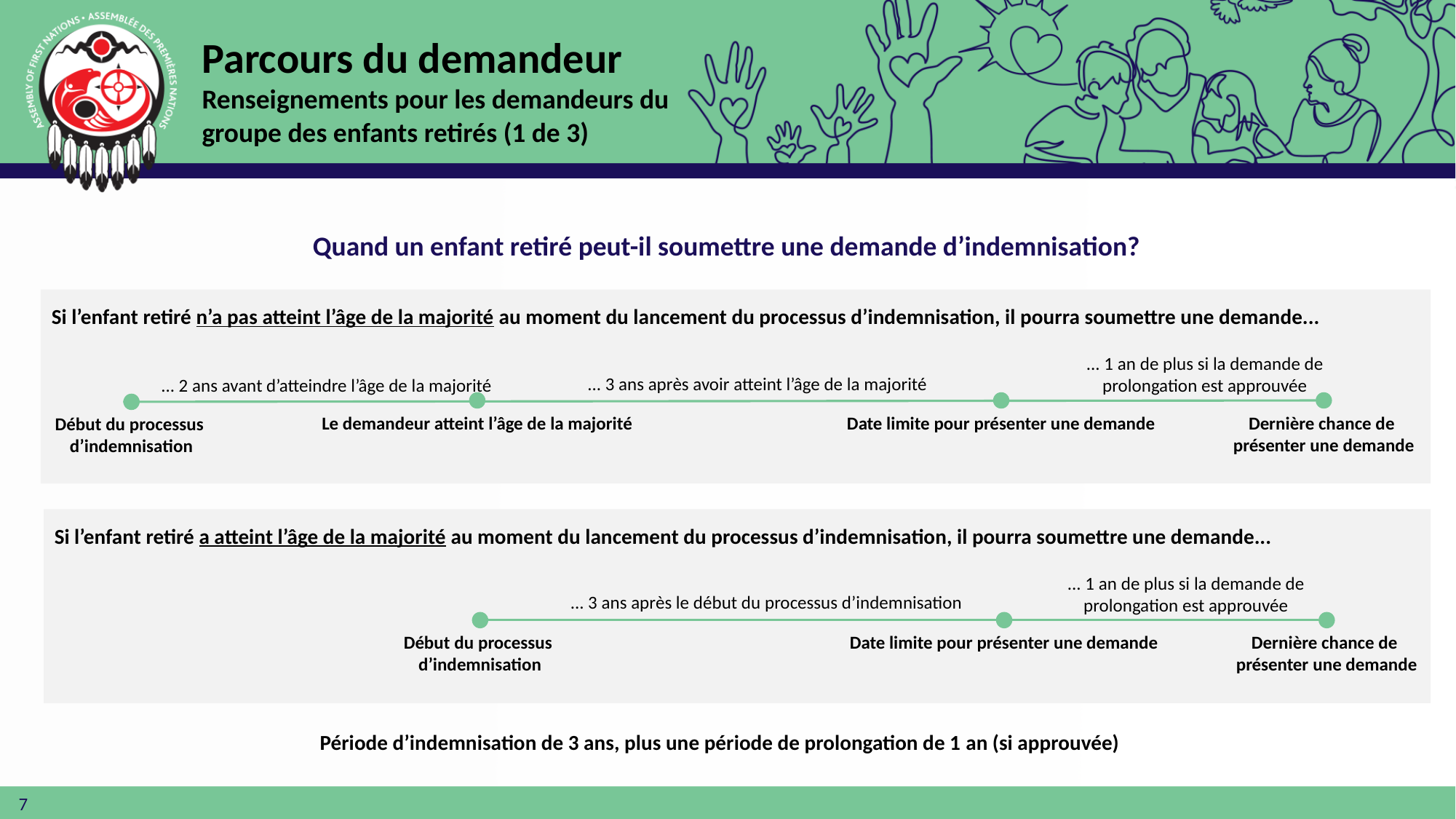

Parcours du demandeur
Renseignements pour les demandeurs du groupe des enfants retirés (1 de 3)
Quand un enfant retiré peut-il soumettre une demande d’indemnisation?

Si l’enfant retiré n’a pas atteint l’âge de la majorité au moment du lancement du processus d’indemnisation, il pourra soumettre une demande...
... 1 an de plus si la demande de prolongation est approuvée
... 3 ans après avoir atteint l’âge de la majorité
... 2 ans avant d’atteindre l’âge de la majorité

Le demandeur atteint l’âge de la majorité
Dernière chance de
présenter une demande

Date limite pour présenter une demande

Début du processus
d’indemnisation

Si l’enfant retiré a atteint l’âge de la majorité au moment du lancement du processus d’indemnisation, il pourra soumettre une demande...
... 1 an de plus si la demande de prolongation est approuvée
... 3 ans après le début du processus d’indemnisation

Début du processus
d’indemnisation
Dernière chance de
présenter une demande

Date limite pour présenter une demande
Période d’indemnisation de 3 ans, plus une période de prolongation de 1 an (si approuvée)
7